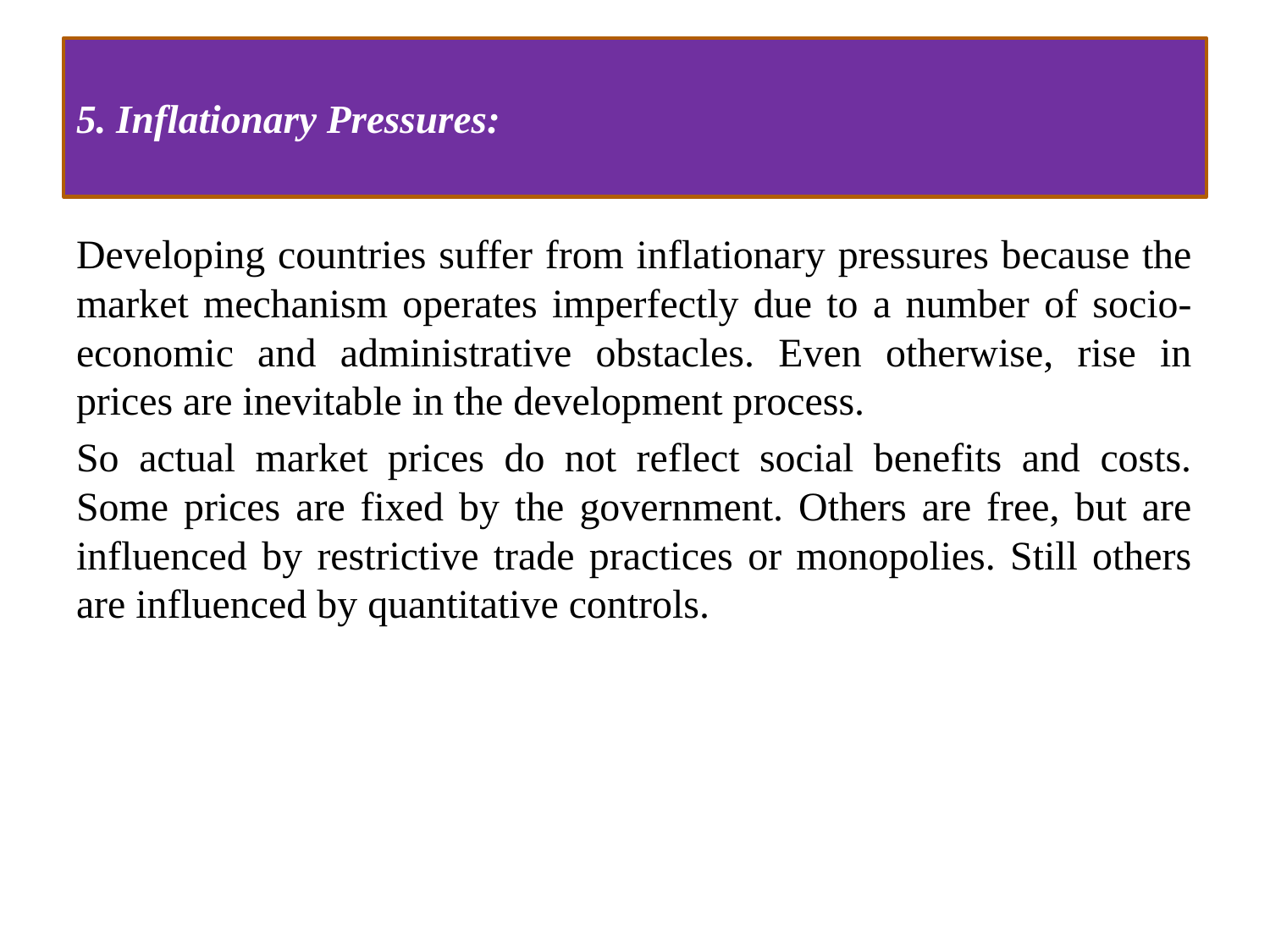

# 5. Inflationary Pressures:
Developing countries suffer from inflationary pressures because the market mechanism operates imperfectly due to a number of socio-economic and administrative obstacles. Even otherwise, rise in prices are inevitable in the development process.
So actual market prices do not reflect social benefits and costs. Some prices are fixed by the government. Others are free, but are influenced by restrictive trade practices or monopolies. Still others are influenced by quantitative controls.